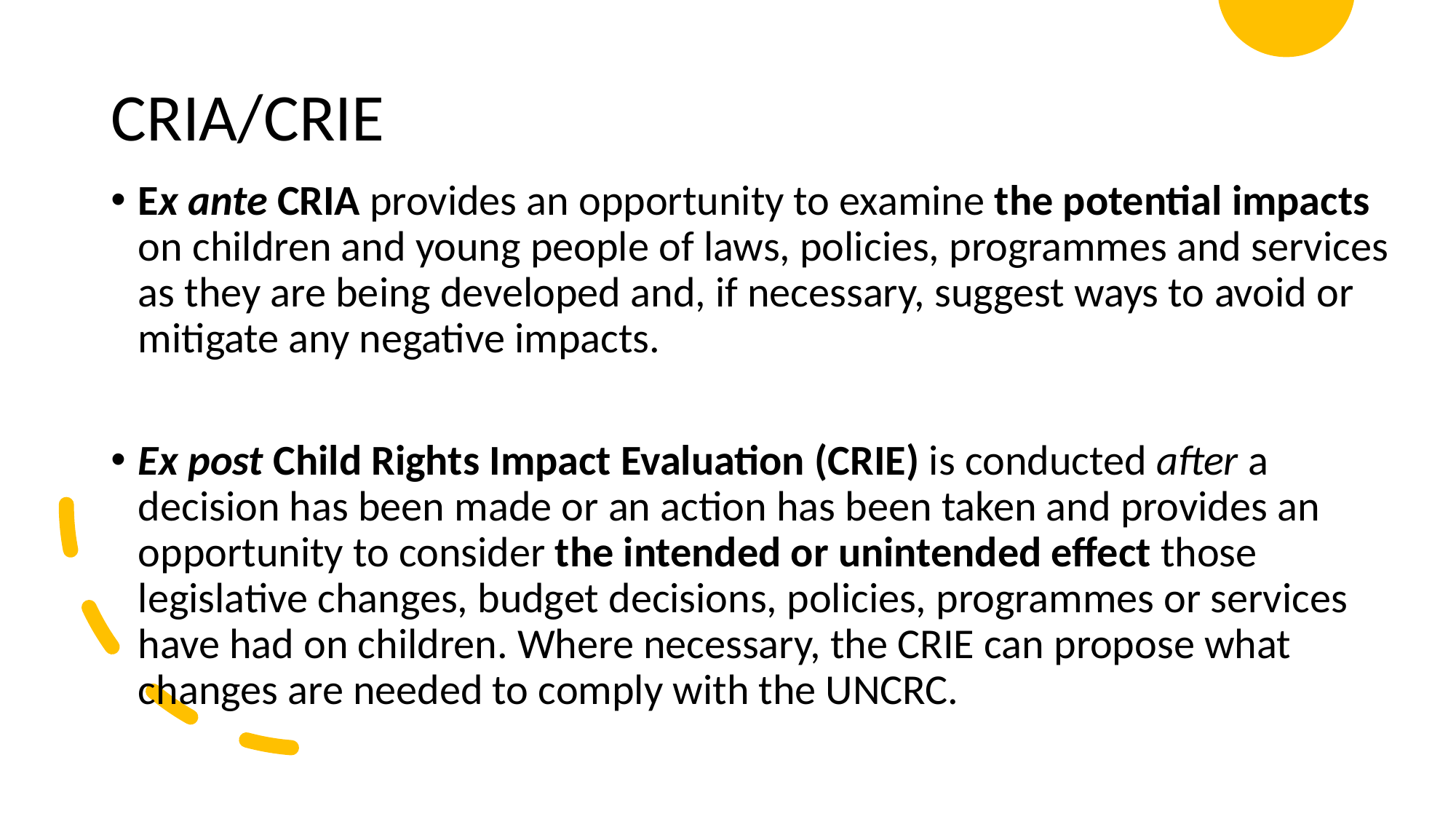

# CRIA/CRIE
Ex ante CRIA provides an opportunity to examine the potential impacts on children and young people of laws, policies, programmes and services as they are being developed and, if necessary, suggest ways to avoid or mitigate any negative impacts.

Ex post Child Rights Impact Evaluation (CRIE) is conducted after a decision has been made or an action has been taken and provides an opportunity to consider the intended or unintended effect those legislative changes, budget decisions, policies, programmes or services have had on children. Where necessary, the CRIE can propose what changes are needed to comply with the UNCRC.